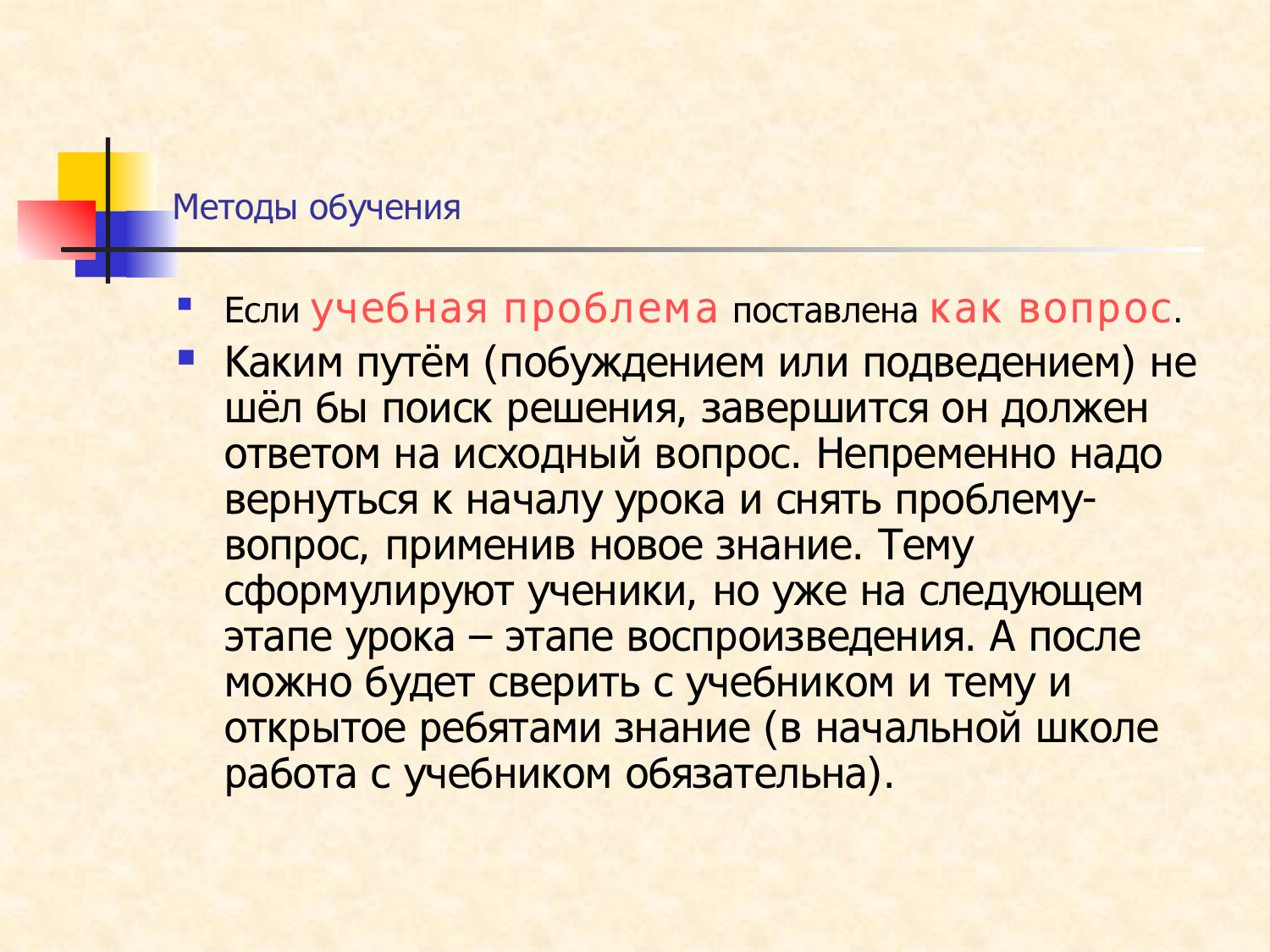

# Методы обучения
Если учебная проблема поставлена как вопрос.
Каким путём (побуждением или подведением) не шёл бы поиск решения, завершится он должен ответом на исходный вопрос. Непременно надо вернуться к началу урока и снять проблему-вопрос, применив новое знание. Тему сформулируют ученики, но уже на следующем этапе урока – этапе воспроизведения. А после можно будет сверить с учебником и тему и открытое ребятами знание (в начальной школе работа с учебником обязательна).